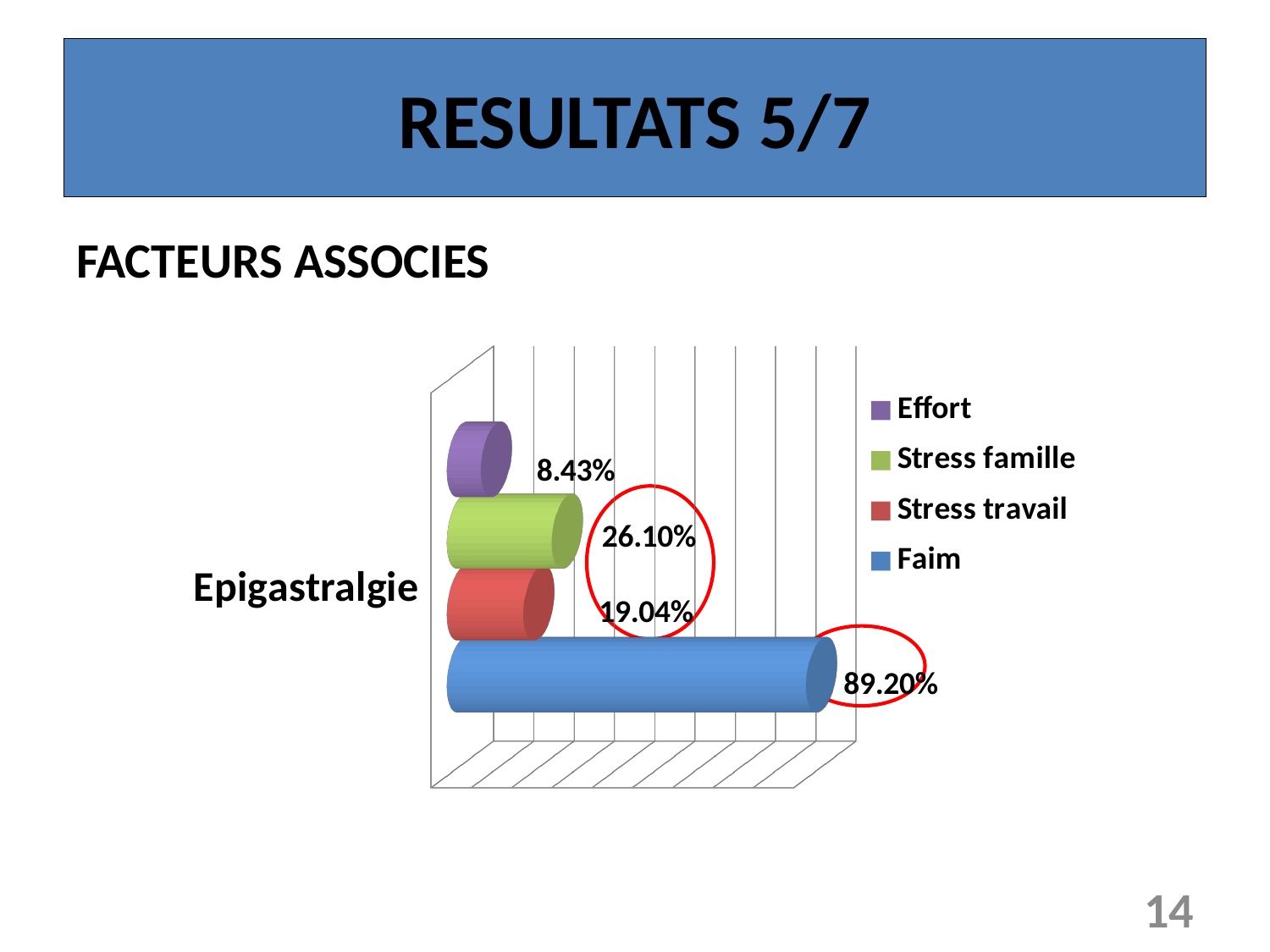

# RESULTATS 5/7
FACTEURS ASSOCIES

[unsupported chart]

14